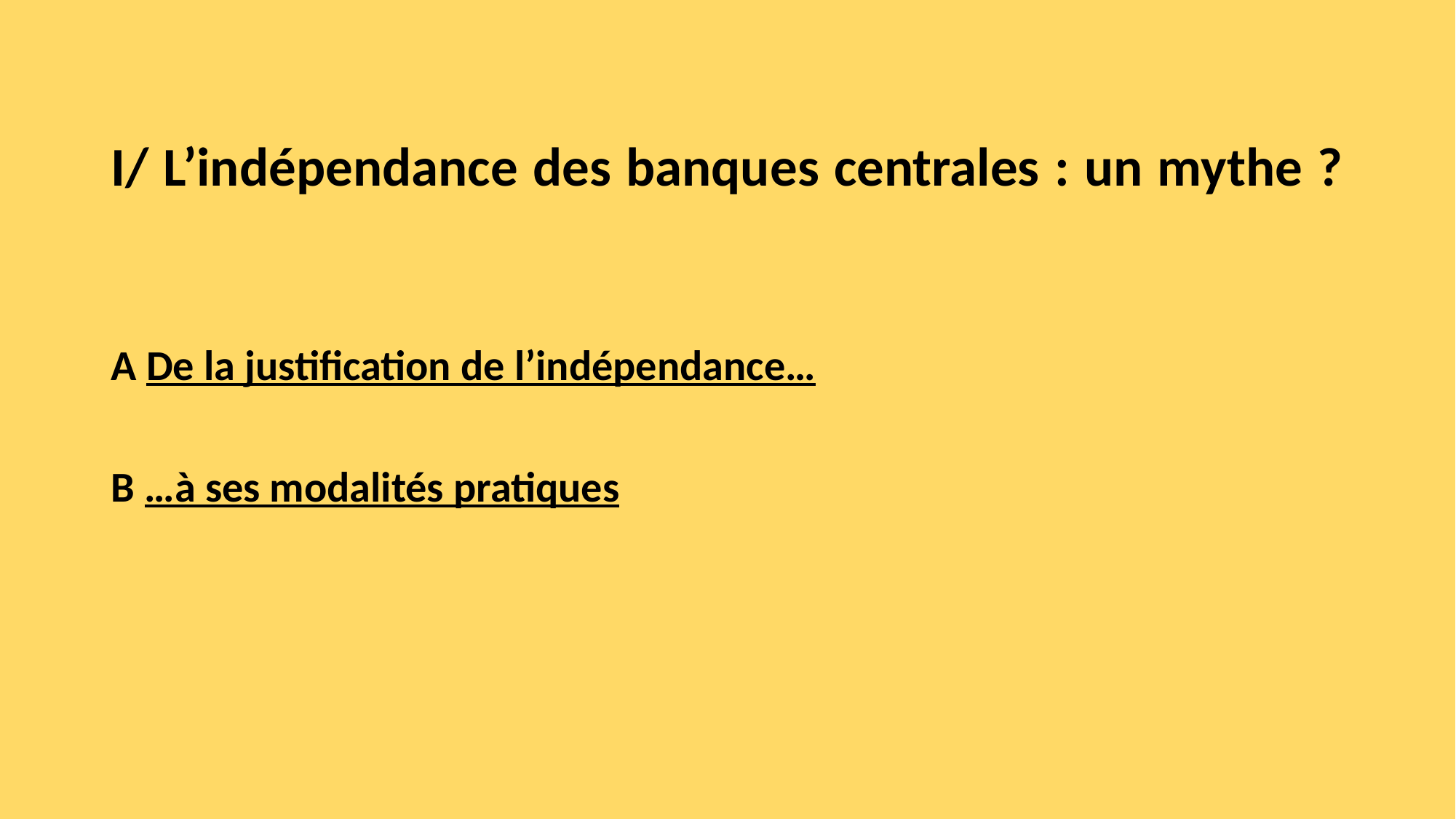

# I/ L’indépendance des banques centrales : un mythe ?
A De la justification de l’indépendance…

B …à ses modalités pratiques